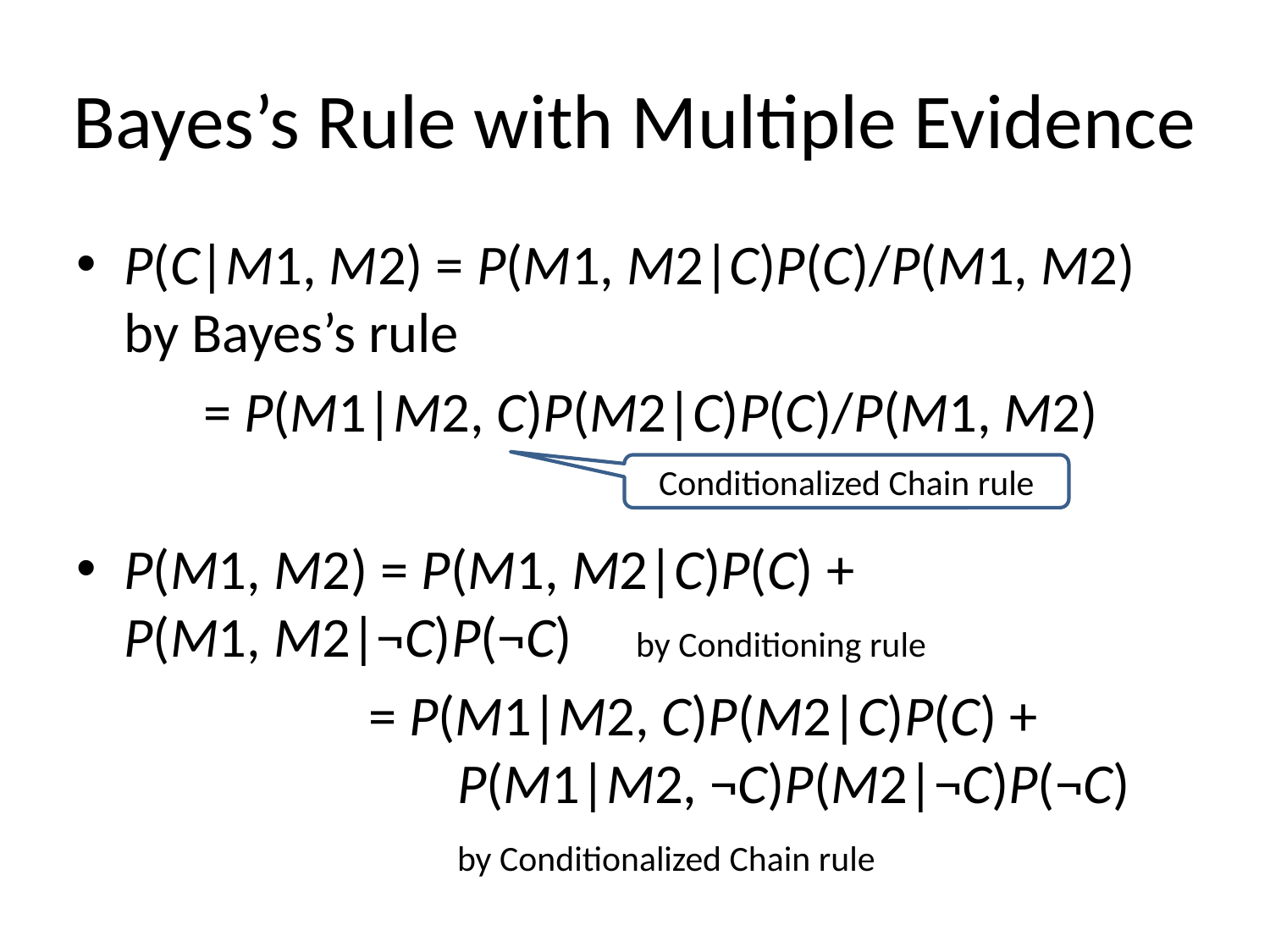

# Bayes’s Rule with Multiple Evidence
P(C|M1, M2) = P(M1, M2|C)P(C)/P(M1, M2)    by Bayes’s rule
	= P(M1|M2, C)P(M2|C)P(C)/P(M1, M2)

P(M1, M2) = P(M1, M2|C)P(C) +                	P(M1, M2|¬C)P(¬C)     by Conditioning rule
                       = P(M1|M2, C)P(M2|C)P(C) + 	  			P(M1|M2, ¬C)P(M2|¬C)P(¬C)   			by Conditionalized Chain rule

Conditionalized Chain rule